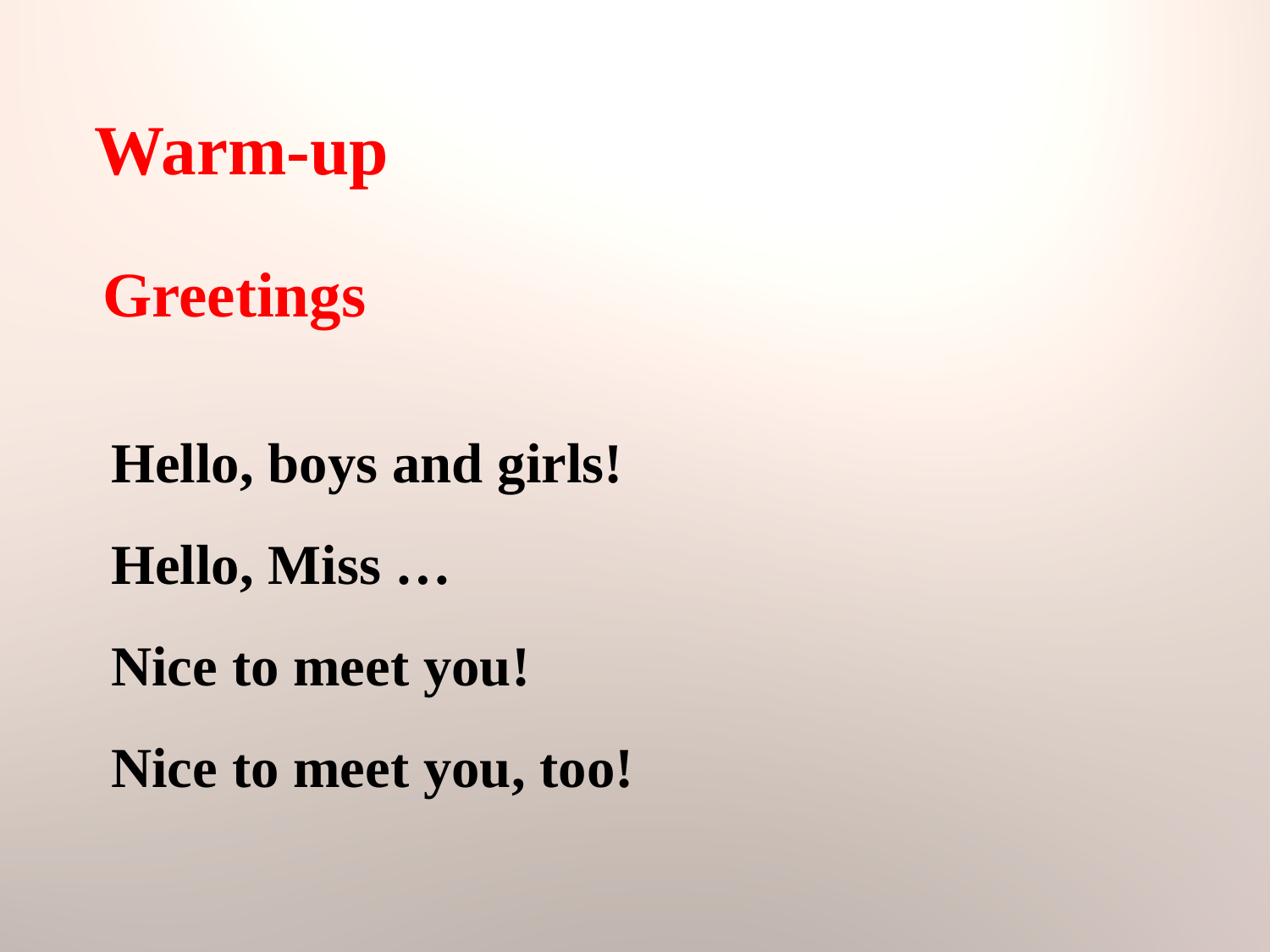

Warm-up
Greetings
Hello, boys and girls!
Hello, Miss …
Nice to meet you!
Nice to meet you, too!